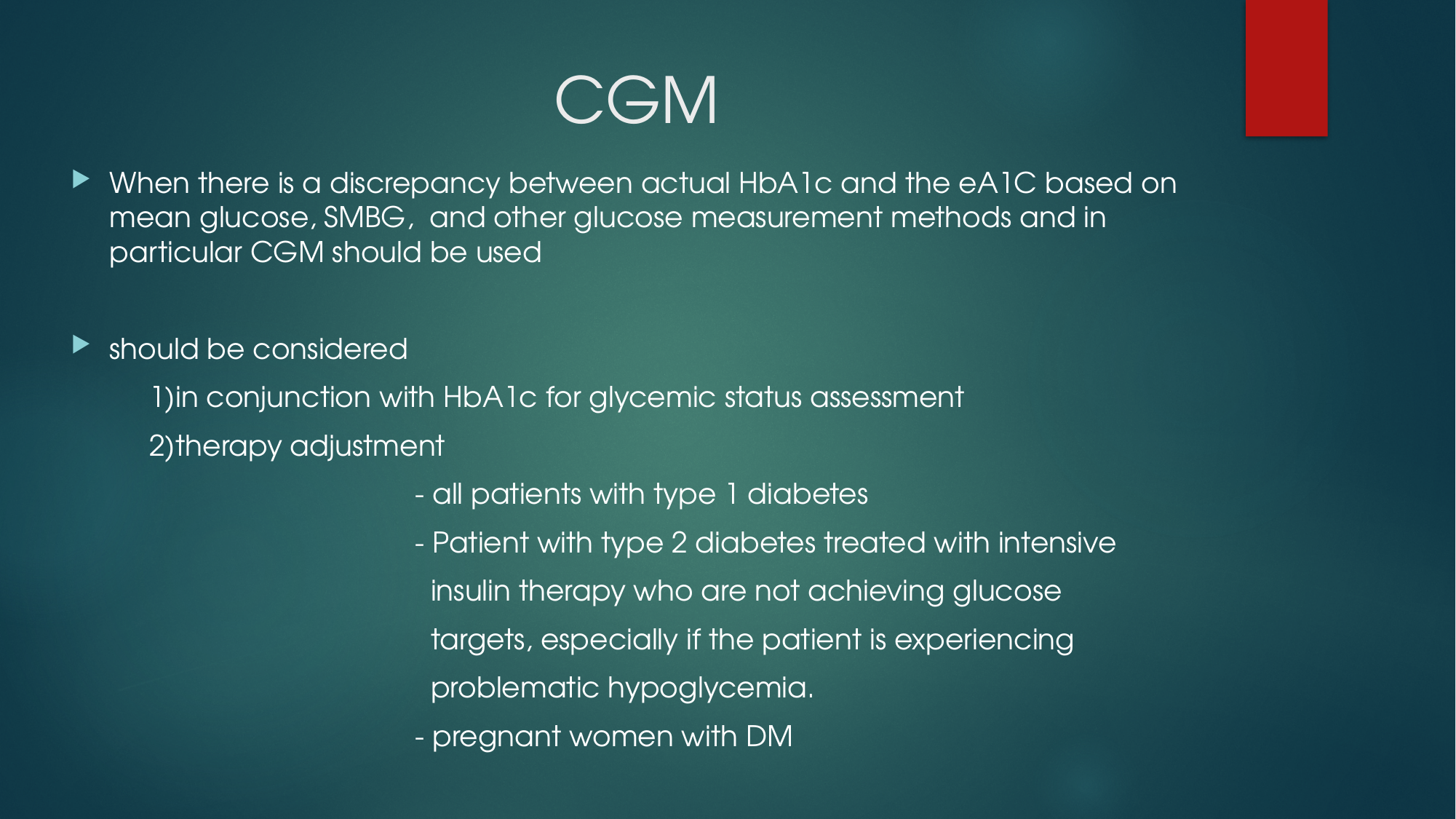

# CGM
When there is a discrepancy between actual HbA1c and the eA1C based on mean glucose, SMBG,  and other glucose measurement methods and in particular CGM should be used

should be considered
          1)in conjunction with HbA1c for glycemic status assessment
          2)therapy adjustment
                                            - all patients with type 1 diabetes
                                            - Patient with type 2 diabetes treated with intensive
                                              insulin therapy who are not achieving glucose
                                              targets, especially if the patient is experiencing
                                              problematic hypoglycemia.
                                            - pregnant women with DM